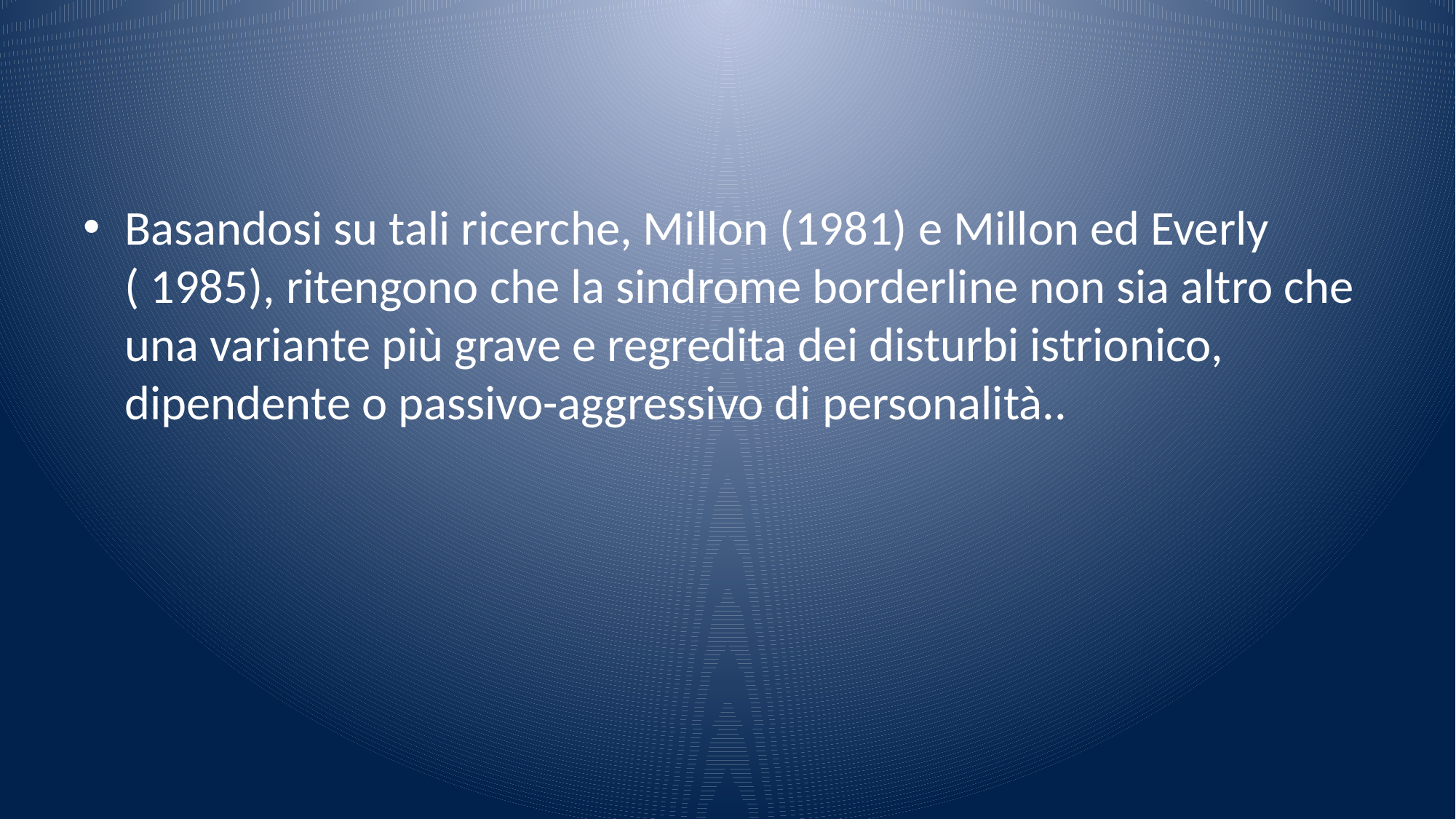

#
Basandosi su tali ricerche, Millon (1981) e Millon ed Everly ( 1985), ritengono che la sindrome borderline non sia altro che una variante più grave e regredita dei disturbi istrionico, dipendente o passivo-aggressivo di personalità..